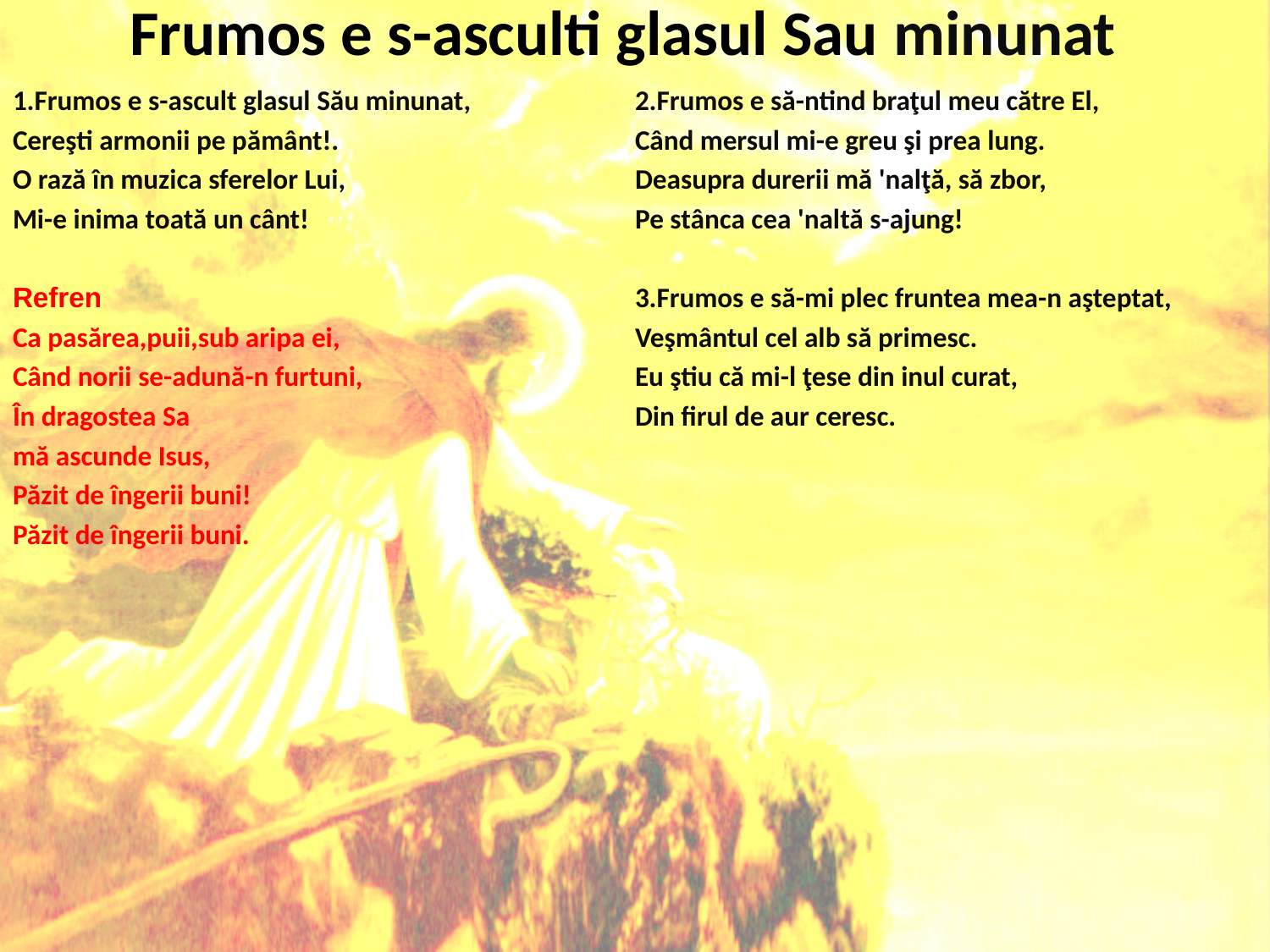

# Frumos e s-asculti glasul Sau minunat
1.Frumos e s-ascult glasul Său minunat,
Cereşti armonii pe pământ!.
O rază în muzica sferelor Lui,
Mi-e inima toată un cânt!

Refren
Ca pasărea,puii,sub aripa ei,
Când norii se-adună-n furtuni,
În dragostea Sa
mă ascunde Isus,
Păzit de îngerii buni!
Păzit de îngerii buni.
2.Frumos e să-ntind braţul meu către El,
Când mersul mi-e greu şi prea lung.
Deasupra durerii mă 'nalţă, să zbor,
Pe stânca cea 'naltă s-ajung!

3.Frumos e să-mi plec fruntea mea-n aşteptat,
Veşmântul cel alb să primesc.
Eu ştiu că mi-l ţese din inul curat,
Din firul de aur ceresc.